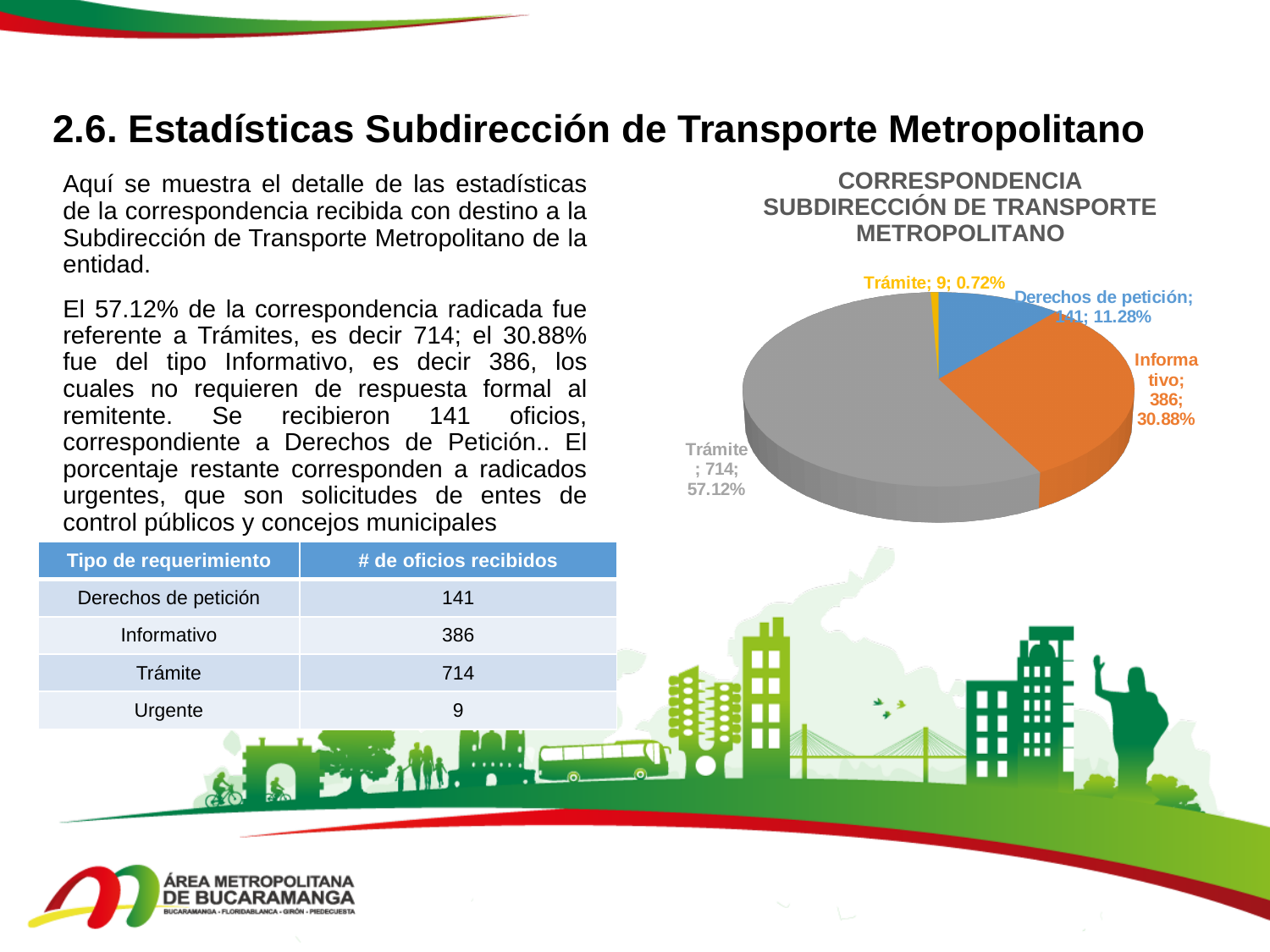

# 2.6. Estadísticas Subdirección de Transporte Metropolitano

[unsupported chart]

Aquí se muestra el detalle de las estadísticas de la correspondencia recibida con destino a la Subdirección de Transporte Metropolitano de la entidad.
El 57.12% de la correspondencia radicada fue referente a Trámites, es decir 714; el 30.88% fue del tipo Informativo, es decir 386, los cuales no requieren de respuesta formal al remitente. Se recibieron 141 oficios, correspondiente a Derechos de Petición.. El porcentaje restante corresponden a radicados urgentes, que son solicitudes de entes de control públicos y concejos municipales

| Tipo de requerimiento | # de oficios recibidos |
| --- | --- |
| Derechos de petición | 141 |
| Informativo | 386 |
| Trámite | 714 |
| Urgente | 9 |